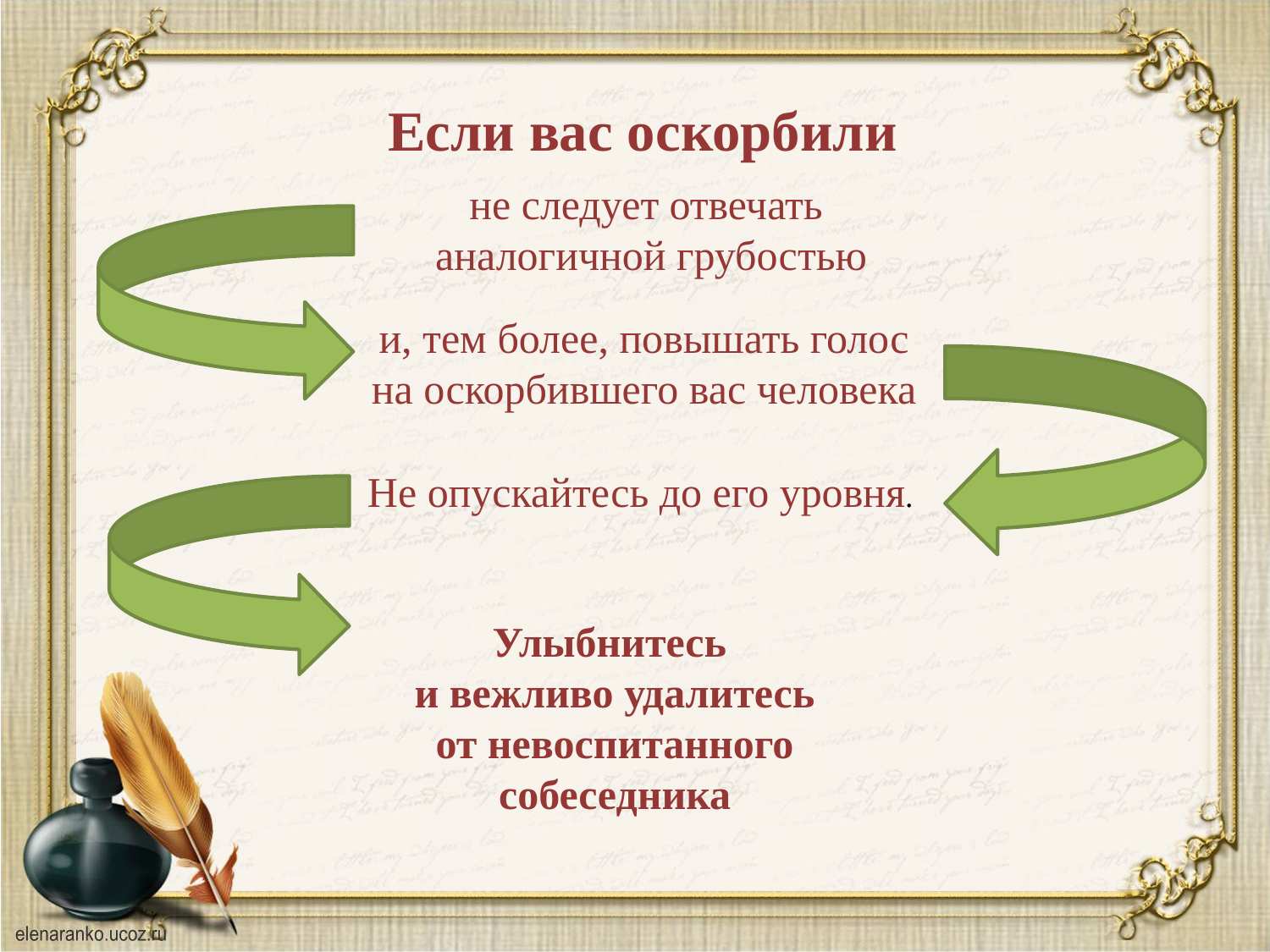

Если вас оскорбили
не следует отвечать
аналогичной грубостью

и, тем более, повышать голос на оскорбившего вас человека

Не опускайтесь до его уровня.

Улыбнитесь
и вежливо удалитесь от невоспитанного собеседника